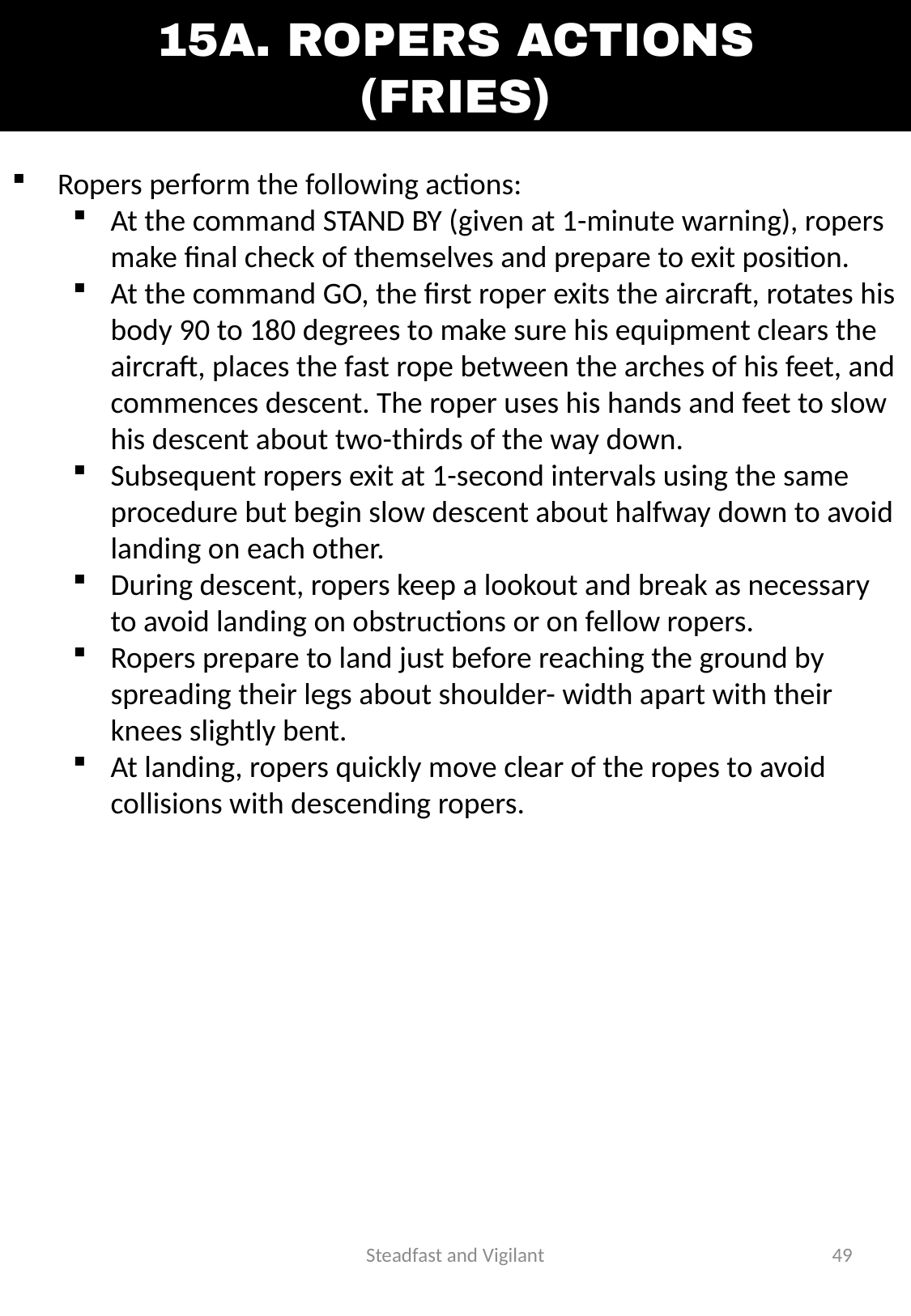

# 15A. ROPERS ACTIONS (FRIES)

Ropers perform the following actions:
At the command STAND BY (given at 1-minute warning), ropers make final check of themselves and prepare to exit position.
At the command GO, the first roper exits the aircraft, rotates his body 90 to 180 degrees to make sure his equipment clears the aircraft, places the fast rope between the arches of his feet, and commences descent. The roper uses his hands and feet to slow his descent about two-thirds of the way down.
Subsequent ropers exit at 1-second intervals using the same procedure but begin slow descent about halfway down to avoid landing on each other.
During descent, ropers keep a lookout and break as necessary to avoid landing on obstructions or on fellow ropers.
Ropers prepare to land just before reaching the ground by spreading their legs about shoulder- width apart with their knees slightly bent.
At landing, ropers quickly move clear of the ropes to avoid collisions with descending ropers.

Steadfast and Vigilant
49